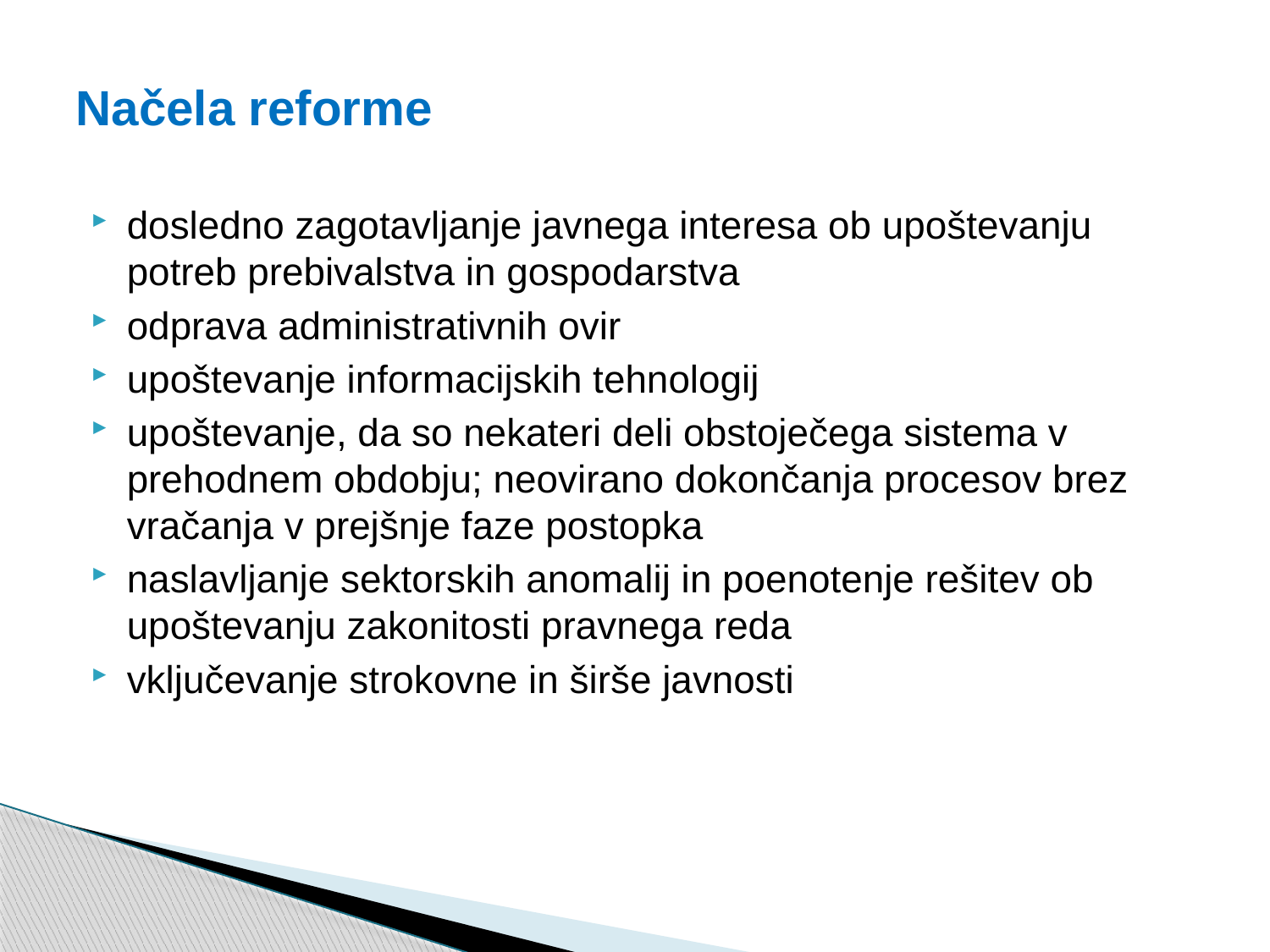

# Načela reforme
dosledno zagotavljanje javnega interesa ob upoštevanju potreb prebivalstva in gospodarstva
odprava administrativnih ovir
upoštevanje informacijskih tehnologij
upoštevanje, da so nekateri deli obstoječega sistema v prehodnem obdobju; neovirano dokončanja procesov brez vračanja v prejšnje faze postopka
naslavljanje sektorskih anomalij in poenotenje rešitev ob upoštevanju zakonitosti pravnega reda
vključevanje strokovne in širše javnosti